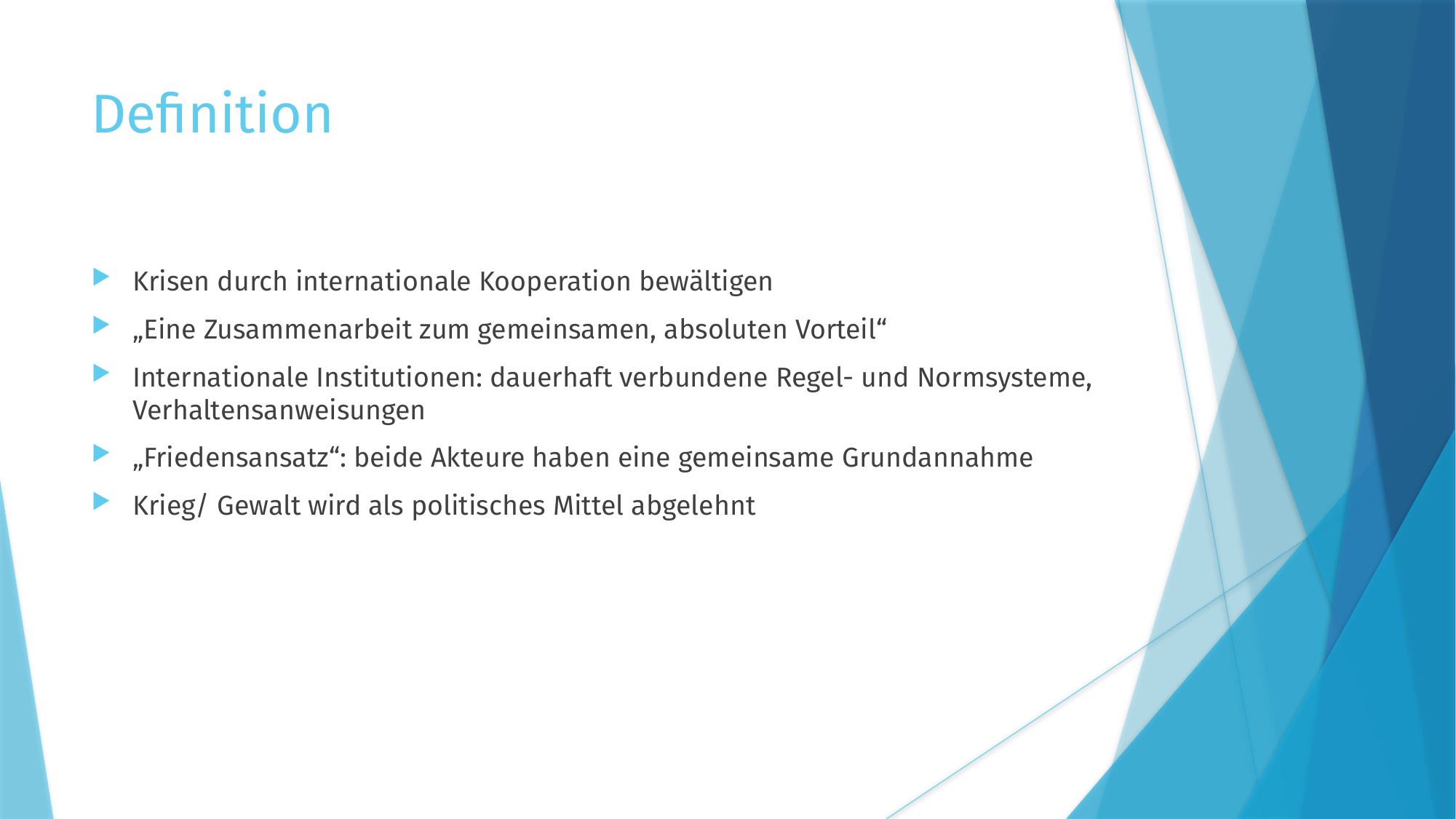

Definition
Krisen durch internationale Kooperation bewältigen
„Eine Zusammenarbeit zum gemeinsamen, absoluten Vorteil“
Internationale Institutionen: dauerhaft verbundene Regel- und Normsysteme, Verhaltensanweisungen
„Friedensansatz“: beide Akteure haben eine gemeinsame Grundannahme
Krieg/ Gewalt wird als politisches Mittel abgelehnt